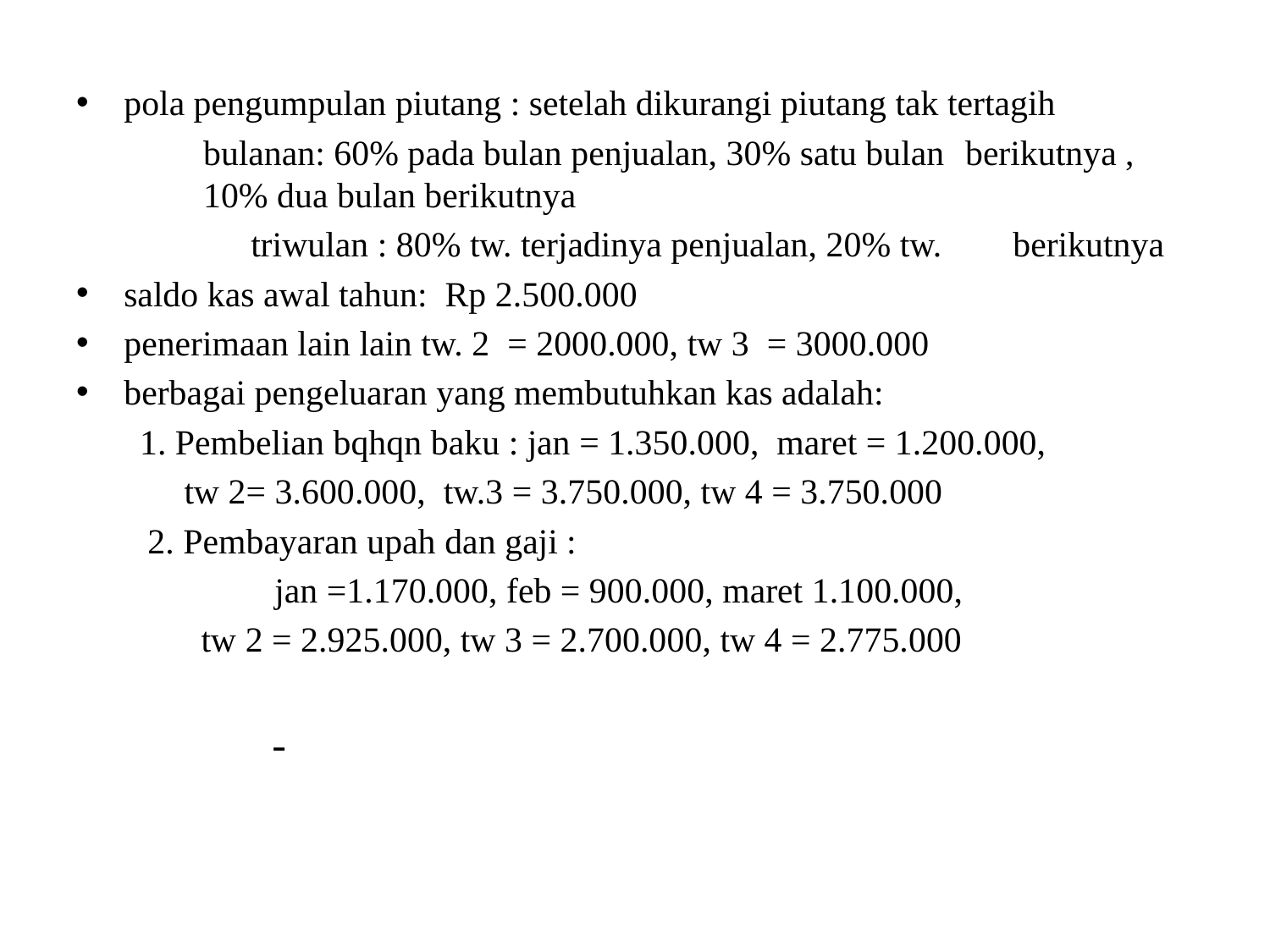

pola pengumpulan piutang : setelah dikurangi piutang tak tertagih
	bulanan: 60% pada bulan penjualan, 30% satu bulan 	berikutnya , 	10% dua bulan berikutnya
		triwulan : 80% tw. terjadinya penjualan, 20% tw. 	berikutnya
saldo kas awal tahun:  Rp 2.500.000
penerimaan lain lain tw. 2  = 2000.000, tw 3  = 3000.000
berbagai pengeluaran yang membutuhkan kas adalah:
	1. Pembelian bqhqn baku : jan = 1.350.000,  maret = 1.200.000,
	     tw 2= 3.600.000,  tw.3 = 3.750.000, tw 4 = 3.750.000
	2. Pembayaran upah dan gaji :
		jan =1.170.000, feb = 900.000, maret 1.100.000,
	      tw 2 = 2.925.000, tw 3 = 2.700.000, tw 4 = 2.775.000

		  -